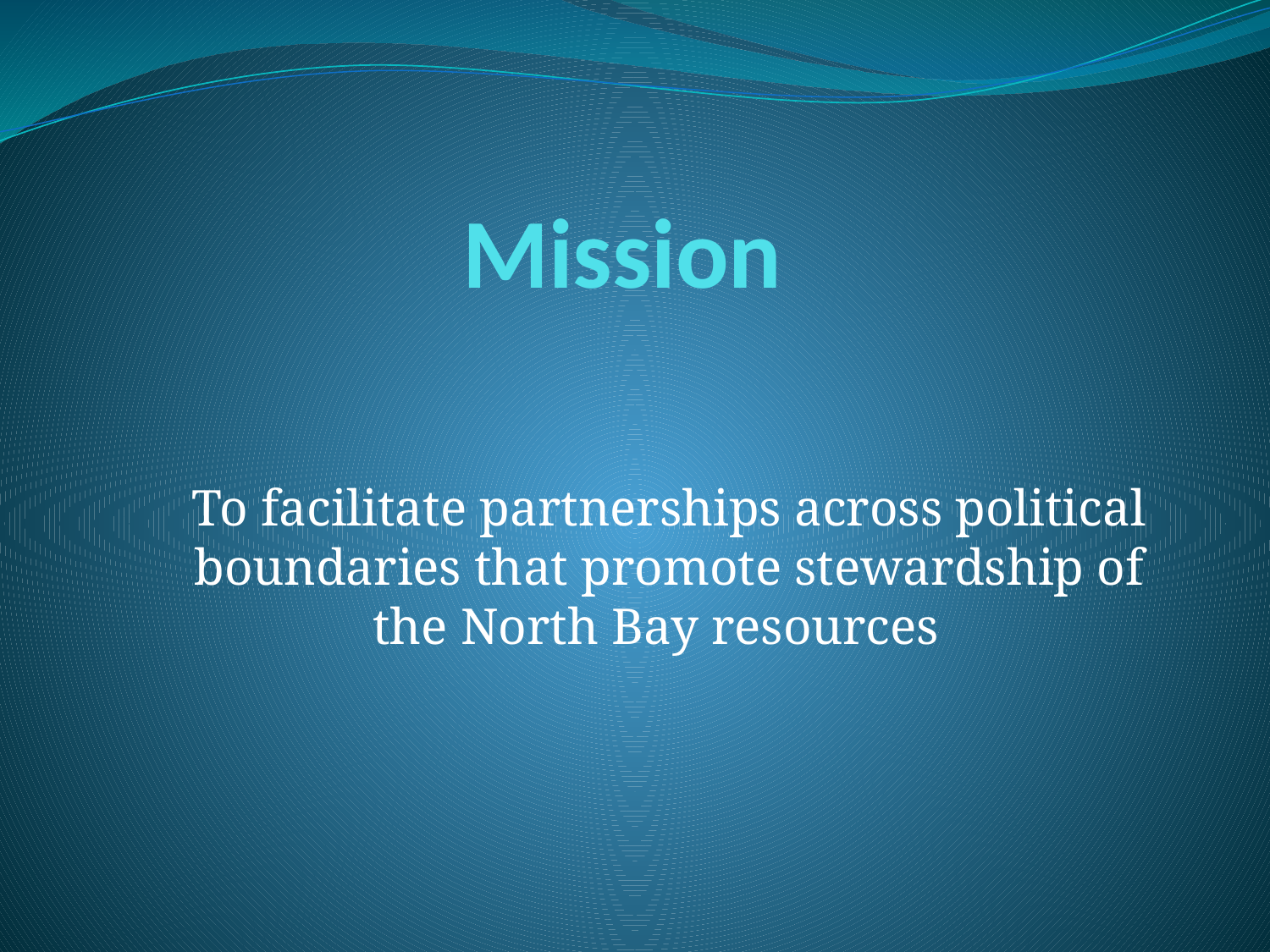

# Mission

To facilitate partnerships across political boundaries that promote stewardship of the North Bay resources